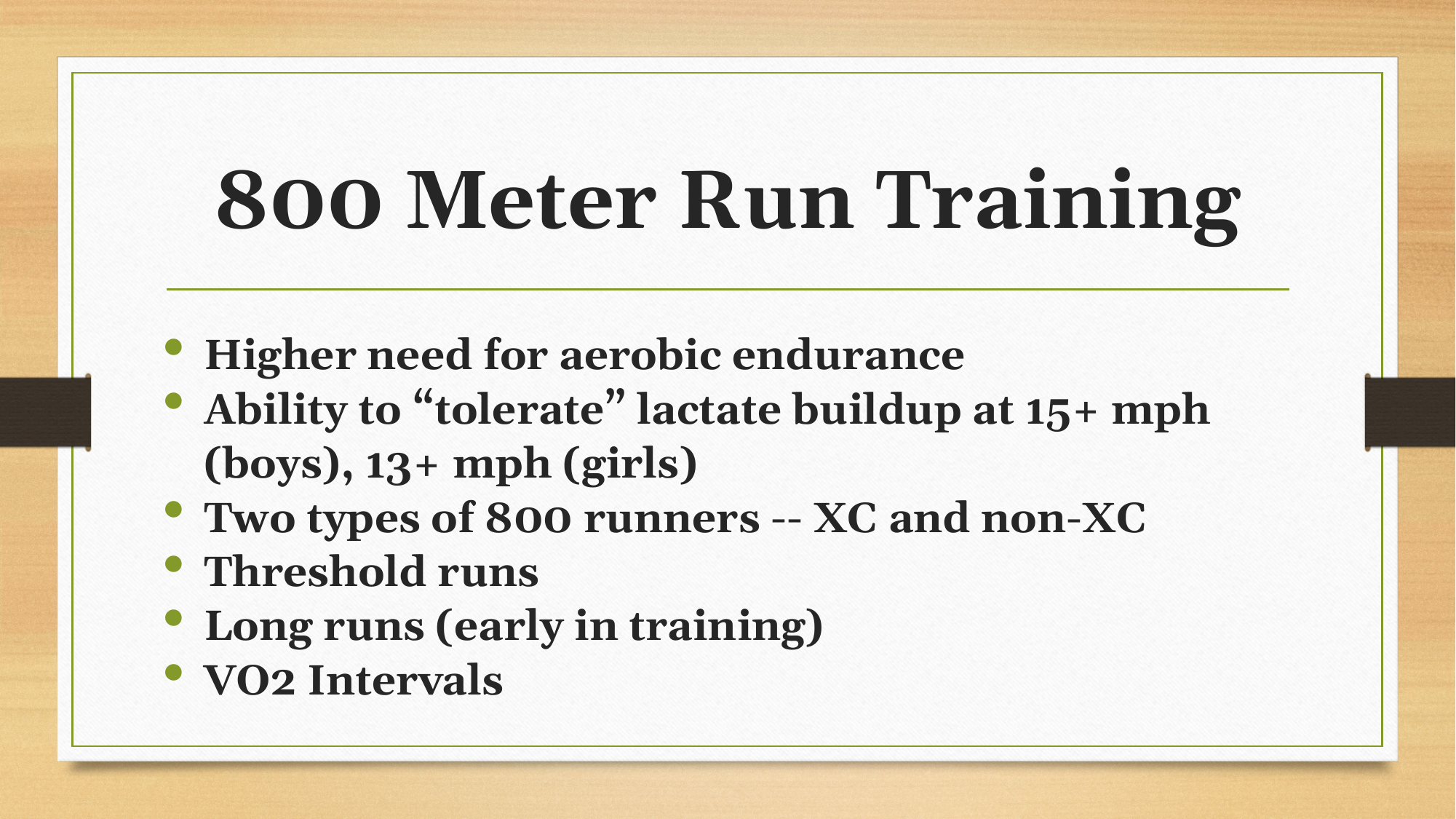

# 800 Meter Run Training
Higher need for aerobic endurance
Ability to “tolerate” lactate buildup at 15+ mph (boys), 13+ mph (girls)
Two types of 800 runners -- XC and non-XC
Threshold runs
Long runs (early in training)
VO2 Intervals